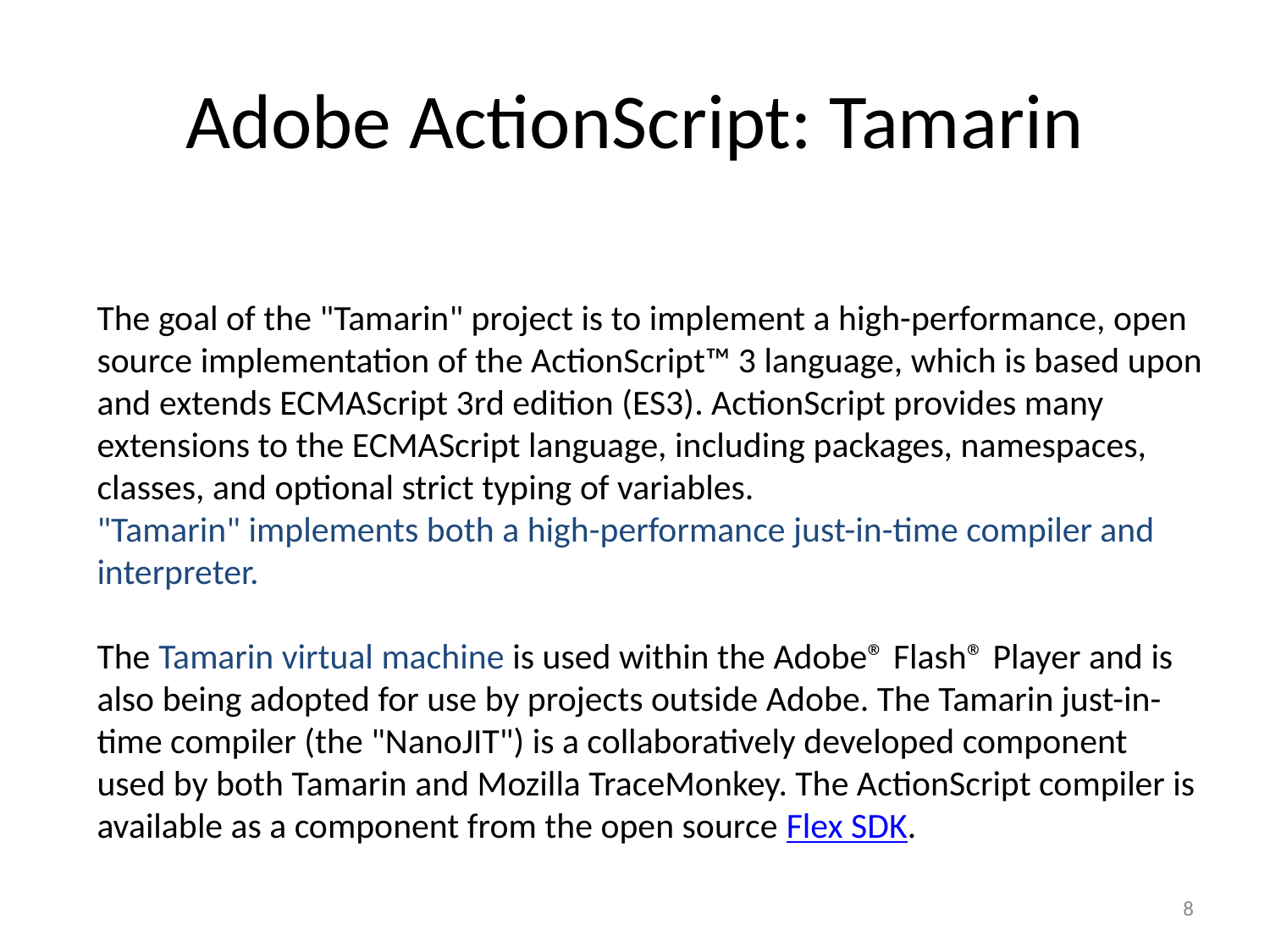

# Adobe ActionScript: Tamarin
The goal of the "Tamarin" project is to implement a high-performance, open source implementation of the ActionScript™ 3 language, which is based upon and extends ECMAScript 3rd edition (ES3). ActionScript provides many extensions to the ECMAScript language, including packages, namespaces, classes, and optional strict typing of variables.
"Tamarin" implements both a high-performance just-in-time compiler and interpreter. 
The Tamarin virtual machine is used within the Adobe® Flash® Player and is also being adopted for use by projects outside Adobe. The Tamarin just-in-time compiler (the "NanoJIT") is a collaboratively developed component used by both Tamarin and Mozilla TraceMonkey. The ActionScript compiler is available as a component from the open source Flex SDK.
8